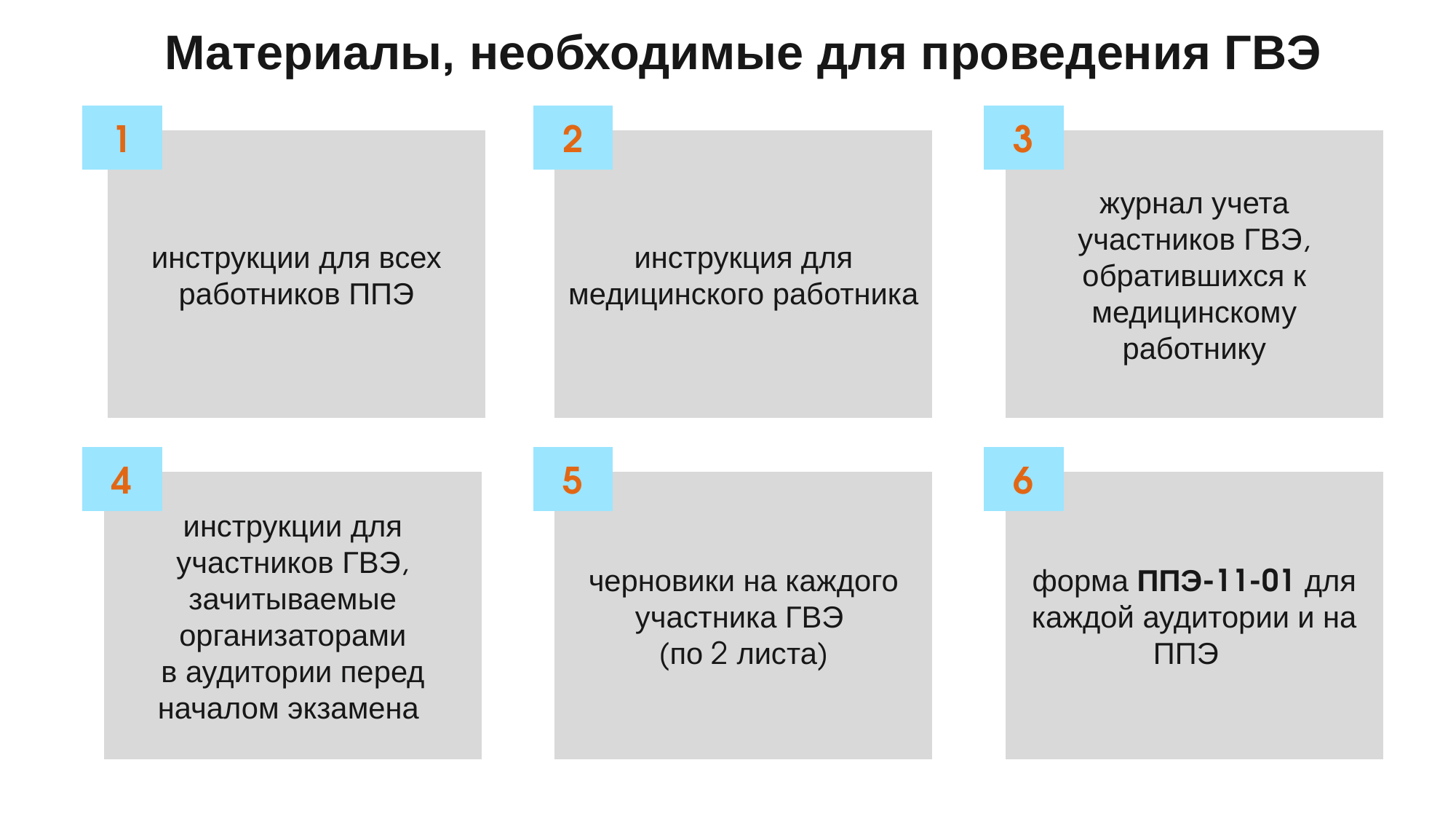

Материалы, необходимые для проведения ГВЭ
1
инструкции для всех работников ППЭ
2
инструкция для медицинского работника
3
журнал учета участников ГВЭ, обратившихся к медицинскому работнику
4
инструкции для участников ГВЭ, зачитываемые организаторами в аудитории перед началом экзамена
5
черновики на каждого участника ГВЭ
(по 2 листа)
6
форма ППЭ-11-01 для каждой аудитории и на ППЭ